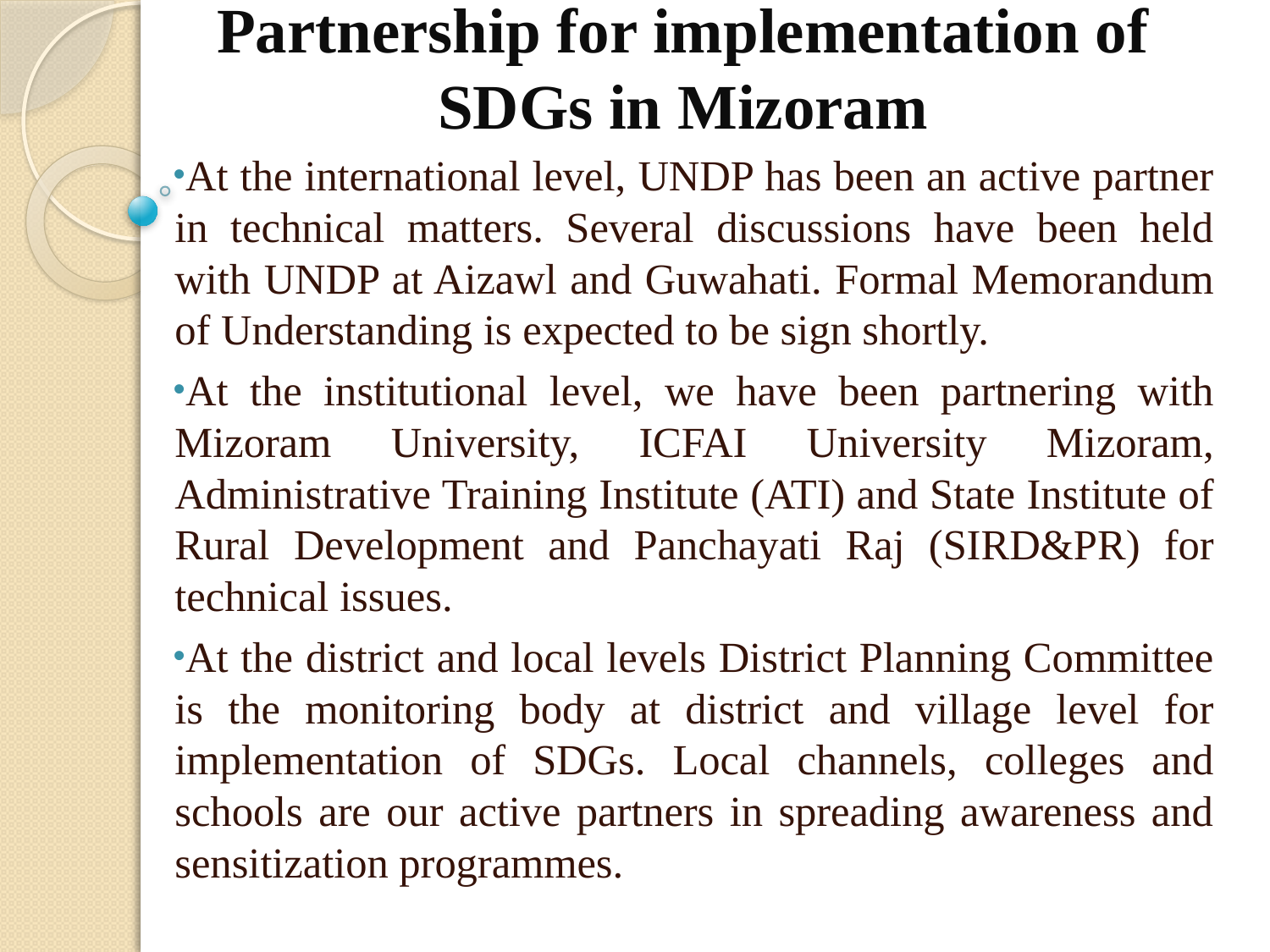

# Partnership for implementation of SDGs in Mizoram
At the international level, UNDP has been an active partner in technical matters. Several discussions have been held with UNDP at Aizawl and Guwahati. Formal Memorandum of Understanding is expected to be sign shortly.
At the institutional level, we have been partnering with Mizoram University, ICFAI University Mizoram, Administrative Training Institute (ATI) and State Institute of Rural Development and Panchayati Raj (SIRD&PR) for technical issues.
At the district and local levels District Planning Committee is the monitoring body at district and village level for implementation of SDGs. Local channels, colleges and schools are our active partners in spreading awareness and sensitization programmes.